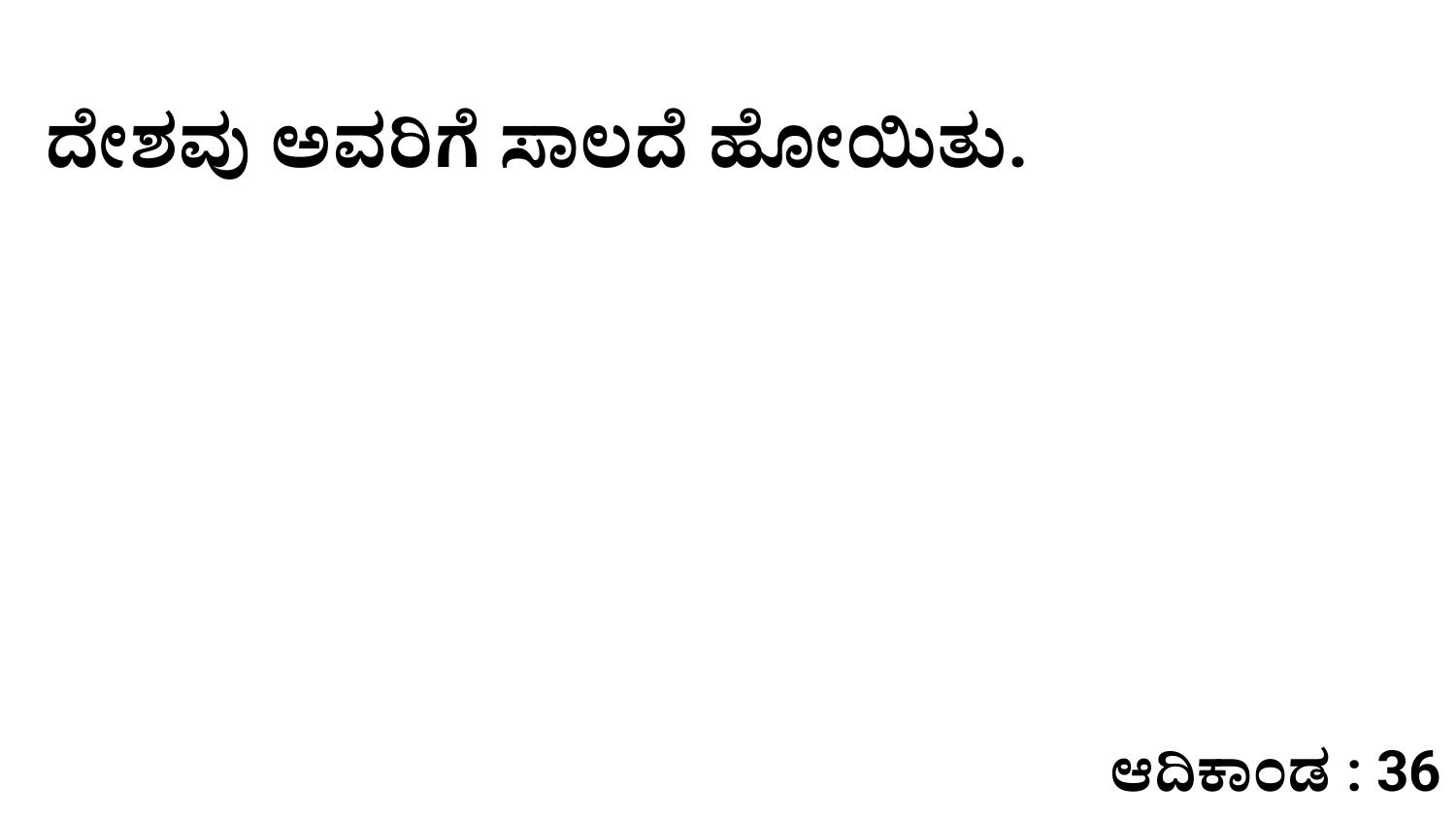

ದೇಶವು ಅವರಿಗೆ ಸಾಲದೆ ಹೋಯಿತು.
ಆದಿಕಾಂಡ : 36